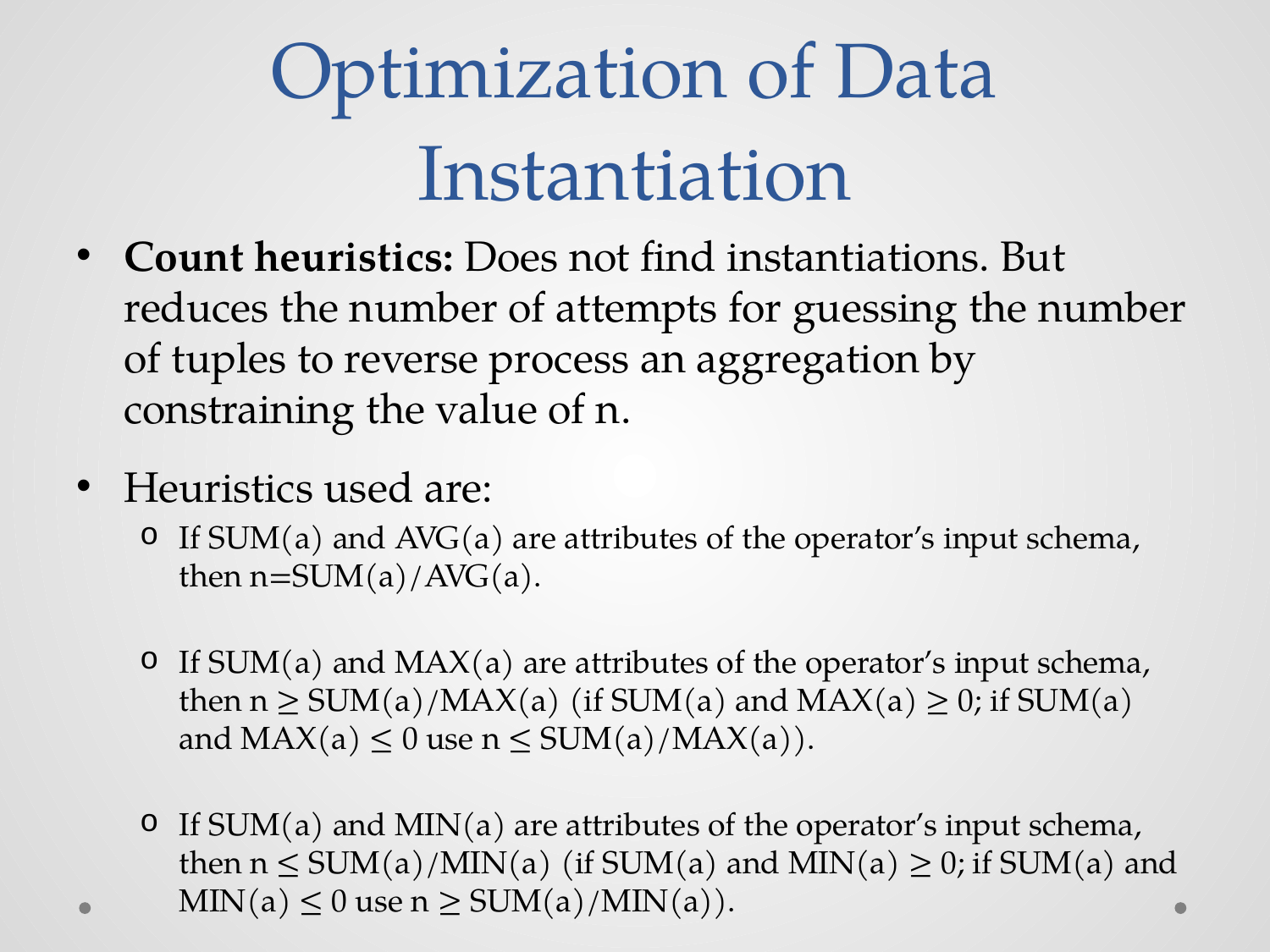

# Optimization of Data Instantiation
Count heuristics: Does not find instantiations. But reduces the number of attempts for guessing the number of tuples to reverse process an aggregation by constraining the value of n.

Heuristics used are:
If SUM(a) and AVG(a) are attributes of the operator’s input schema, then n=SUM(a)/AVG(a).

If SUM(a) and MAX(a) are attributes of the operator’s input schema, then n ≥ SUM(a)/MAX(a) (if SUM(a) and MAX(a) ≥ 0; if SUM(a) and MAX(a) ≤ 0 use n ≤ SUM(a)/MAX(a)).

If SUM(a) and MIN(a) are attributes of the operator’s input schema, then n ≤ SUM(a)/MIN(a) (if SUM(a) and MIN(a) ≥ 0; if SUM(a) and MIN(a) ≤ 0 use n ≥ SUM(a)/MIN(a)).